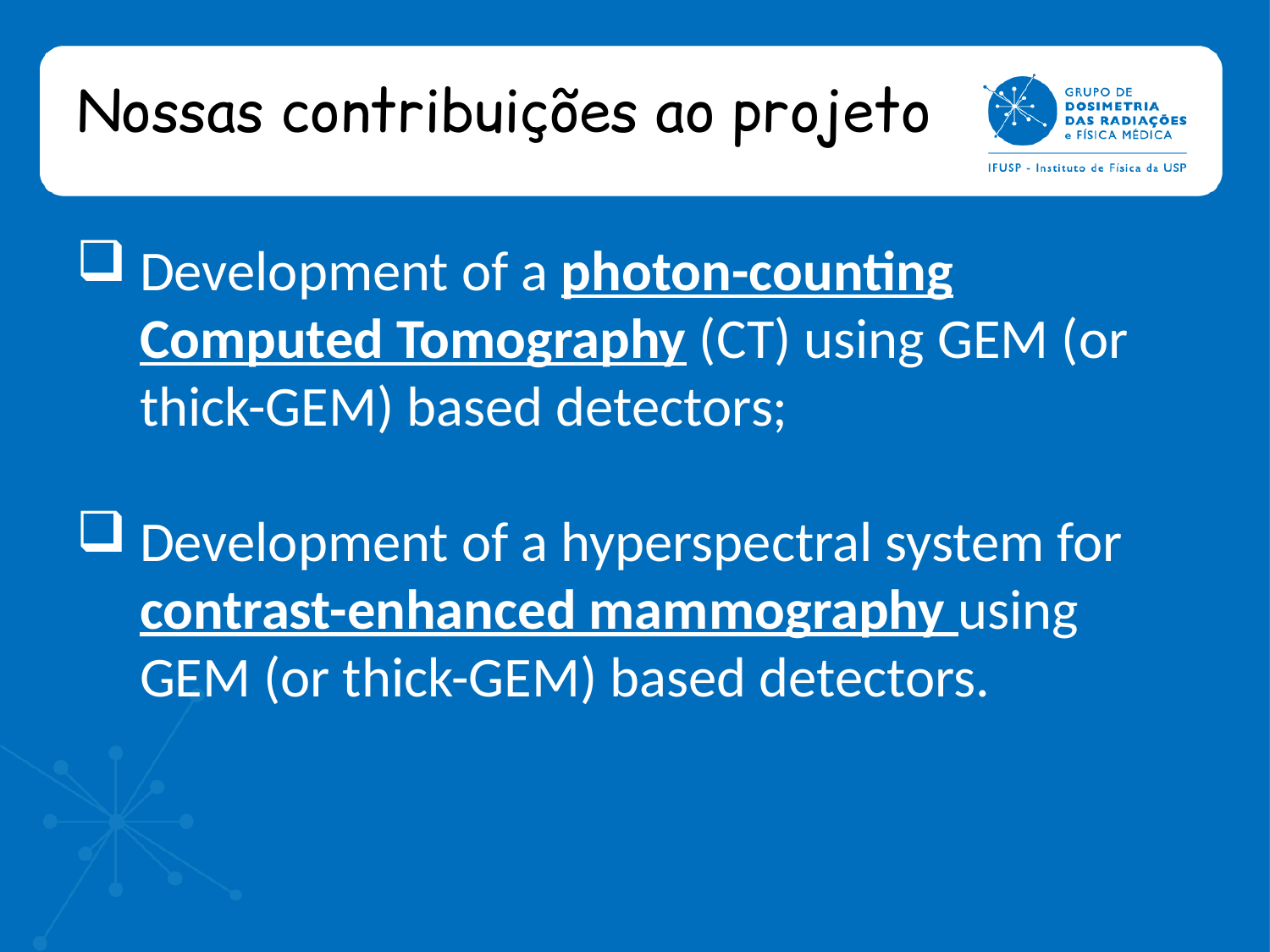

# Nossas contribuições ao projeto
Development of a photon-counting Computed Tomography (CT) using GEM (or thick-GEM) based detectors;

Development of a hyperspectral system for contrast-enhanced mammography using GEM (or thick-GEM) based detectors.